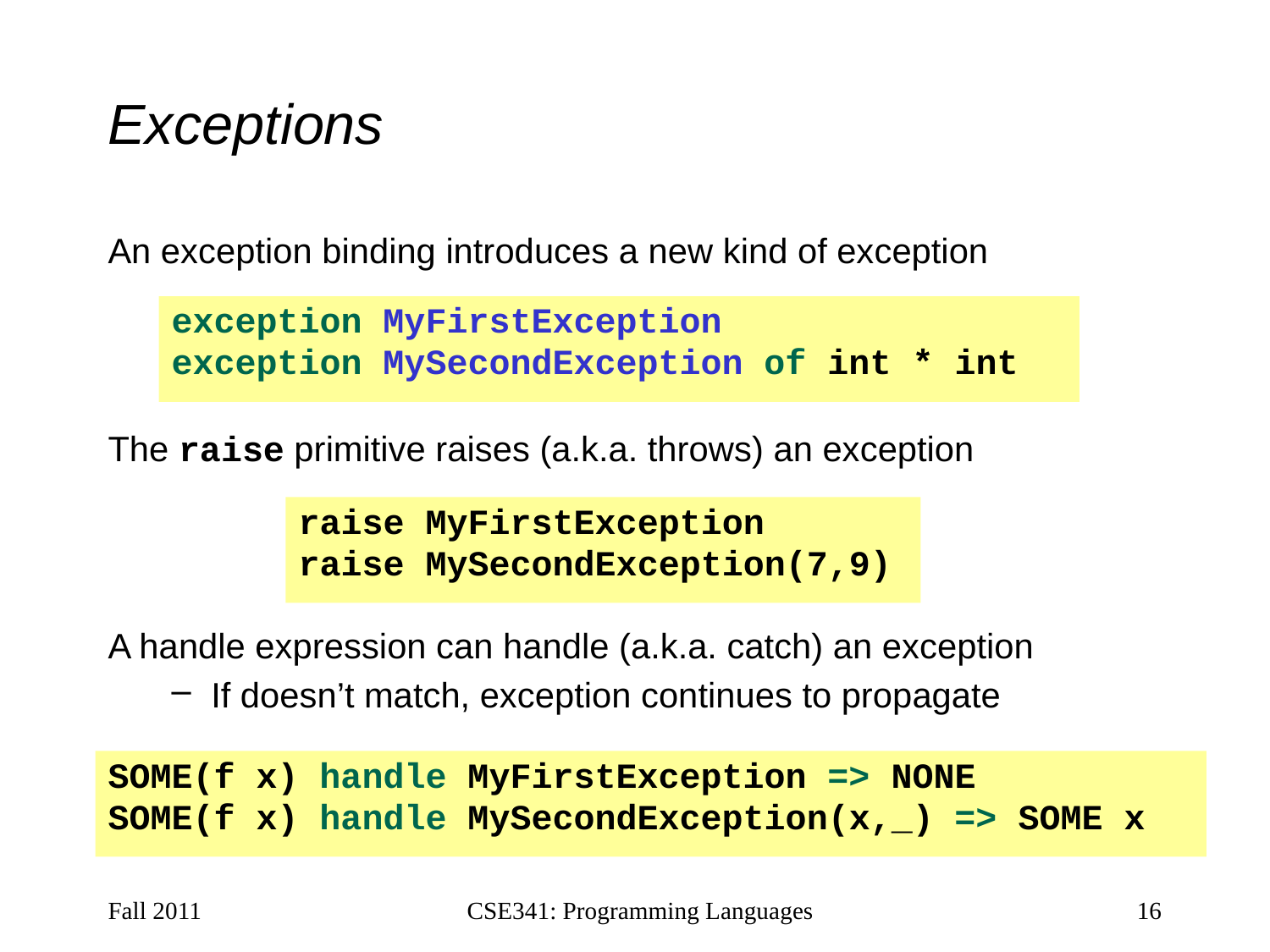

# Exceptions
An exception binding introduces a new kind of exception

The raise primitive raises (a.k.a. throws) an exception

A handle expression can handle (a.k.a. catch) an exception
If doesn’t match, exception continues to propagate
exception MyFirstException
exception MySecondException of int * int
raise MyFirstException
raise MySecondException(7,9)
SOME(f x) handle MyFirstException => NONE
SOME(f x) handle MySecondException(x,_) => SOME x
Fall 2011
CSE341: Programming Languages
16